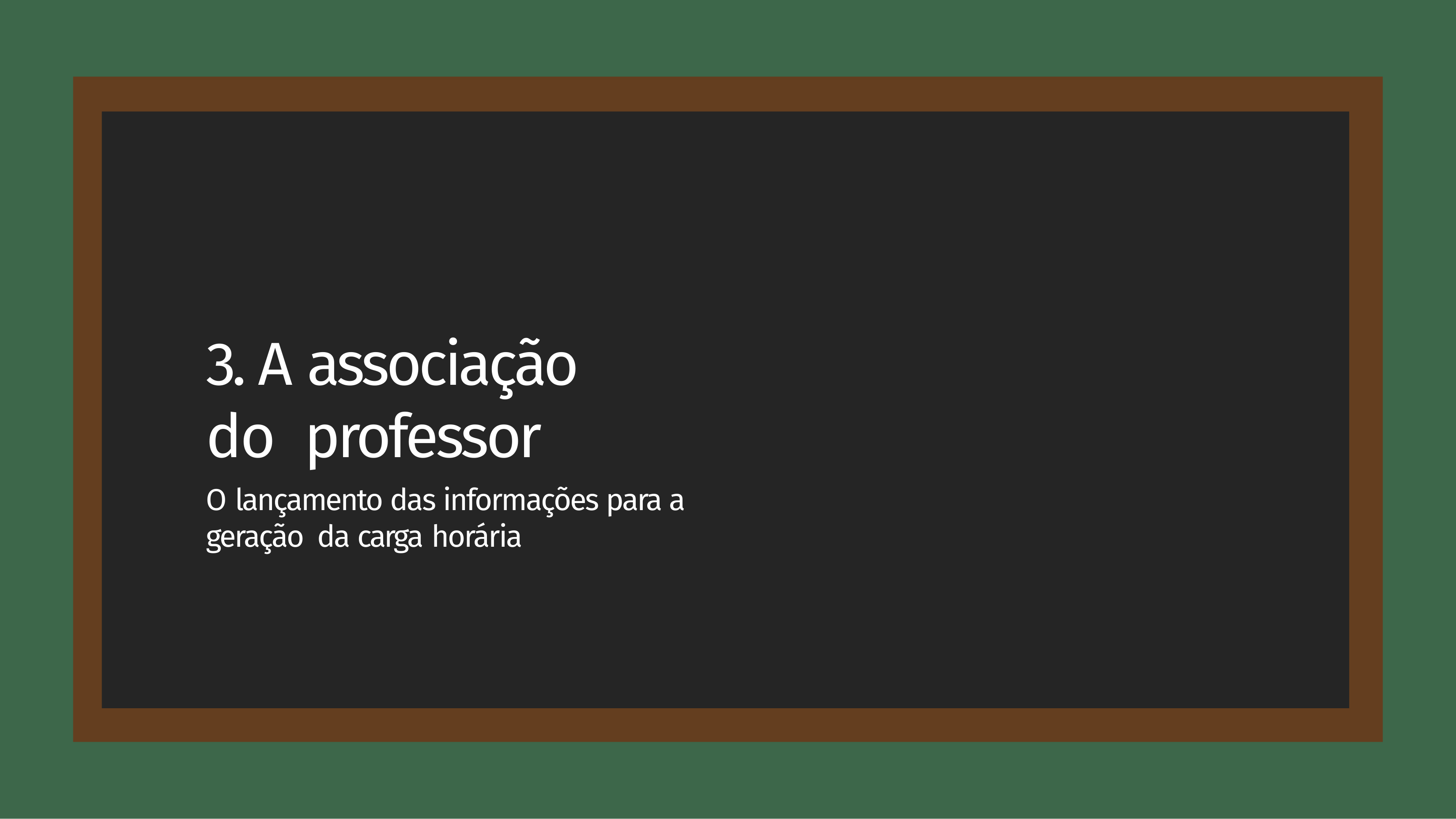

# 3. A associação do  professor
O lançamento das informações para a geração  da carga horária